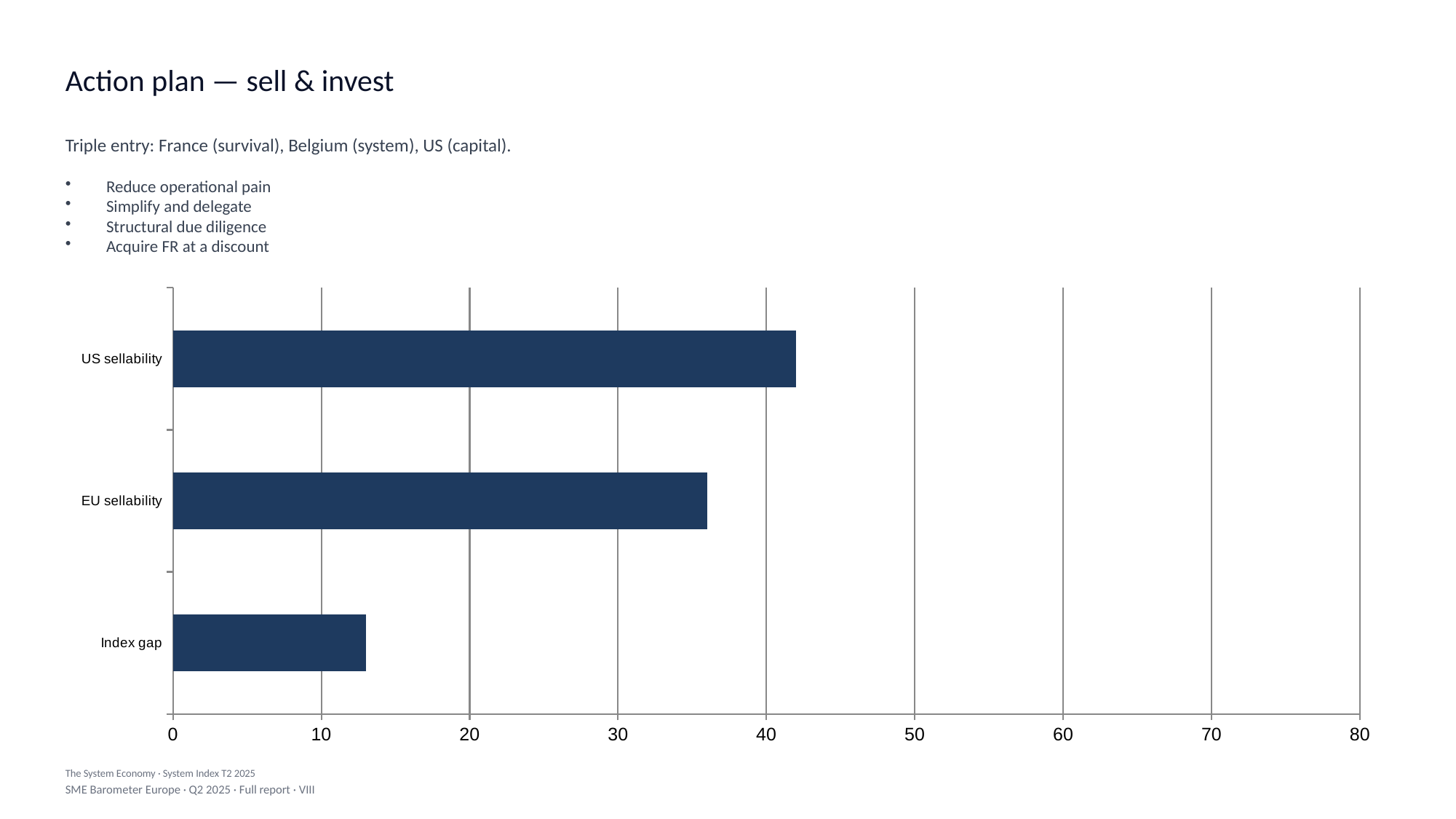

Action plan — sell & invest
Triple entry: France (survival), Belgium (system), US (capital).
Reduce operational pain
Simplify and delegate
Structural due diligence
Acquire FR at a discount

### Chart

| Category | Value |
|---|---|
| Index gap | 13.0 |
| EU sellability | 36.0 |
| US sellability | 42.0 |
The System Economy · System Index T2 2025
SME Barometer Europe · Q2 2025 · Full report · VIII